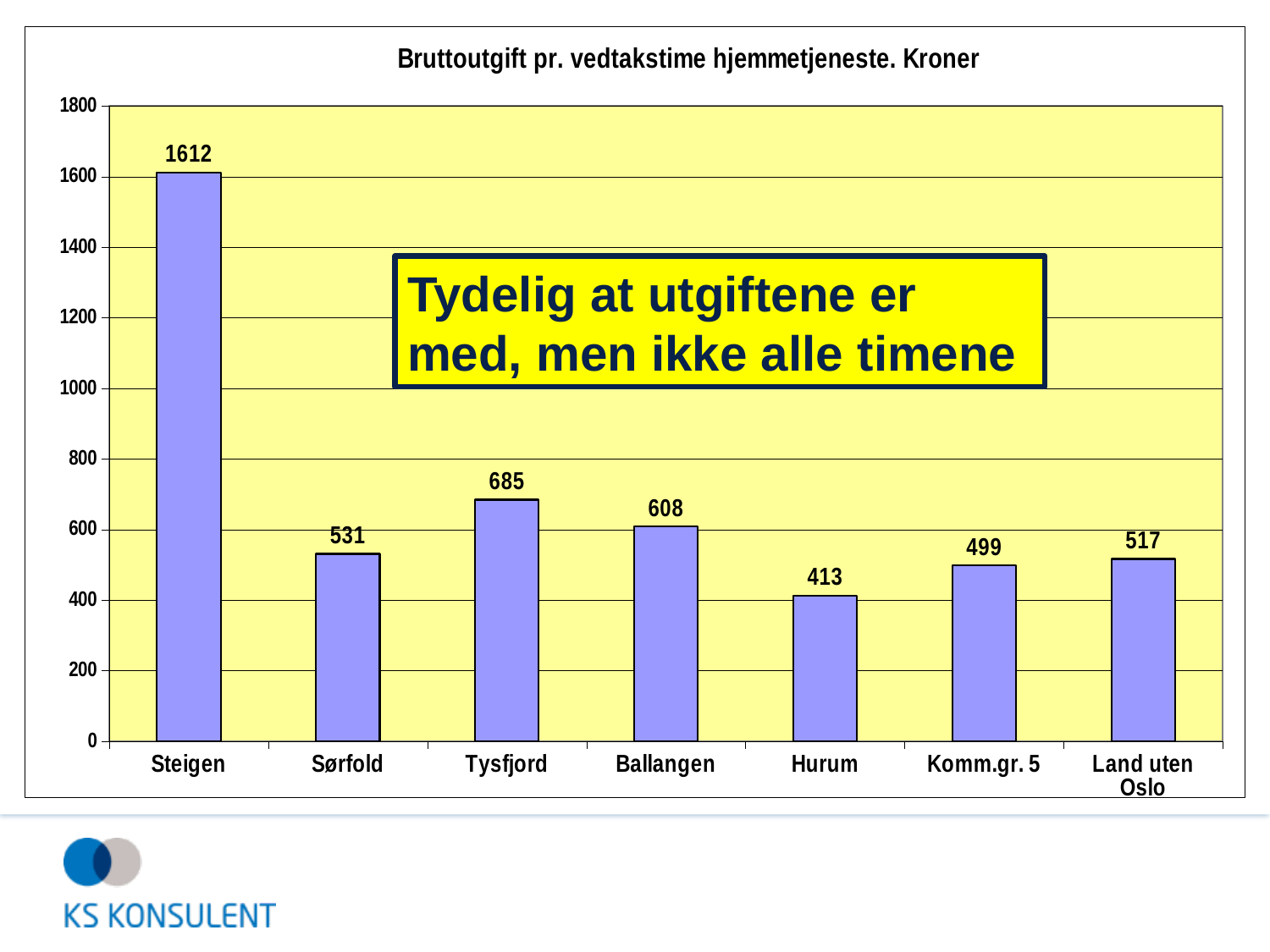

### Chart: Bruttoutgift pr. vedtakstime hjemmetjeneste. Kroner

| Category | Bruttoutgift pr. vedtakstime |
|---|---|
| Steigen | 1612.1530857939424 |
| Sørfold | 531.3948625004357 |
| Tysfjord | 684.8891636492096 |
| Ballangen | 608.3073958796502 |
| Hurum | 412.6713113821566 |
| Komm.gr. 5 | 498.5201301998824 |
| Land uten Oslo | 516.998418163887 |
#
Tydelig at utgiftene er med, men ikke alle timene